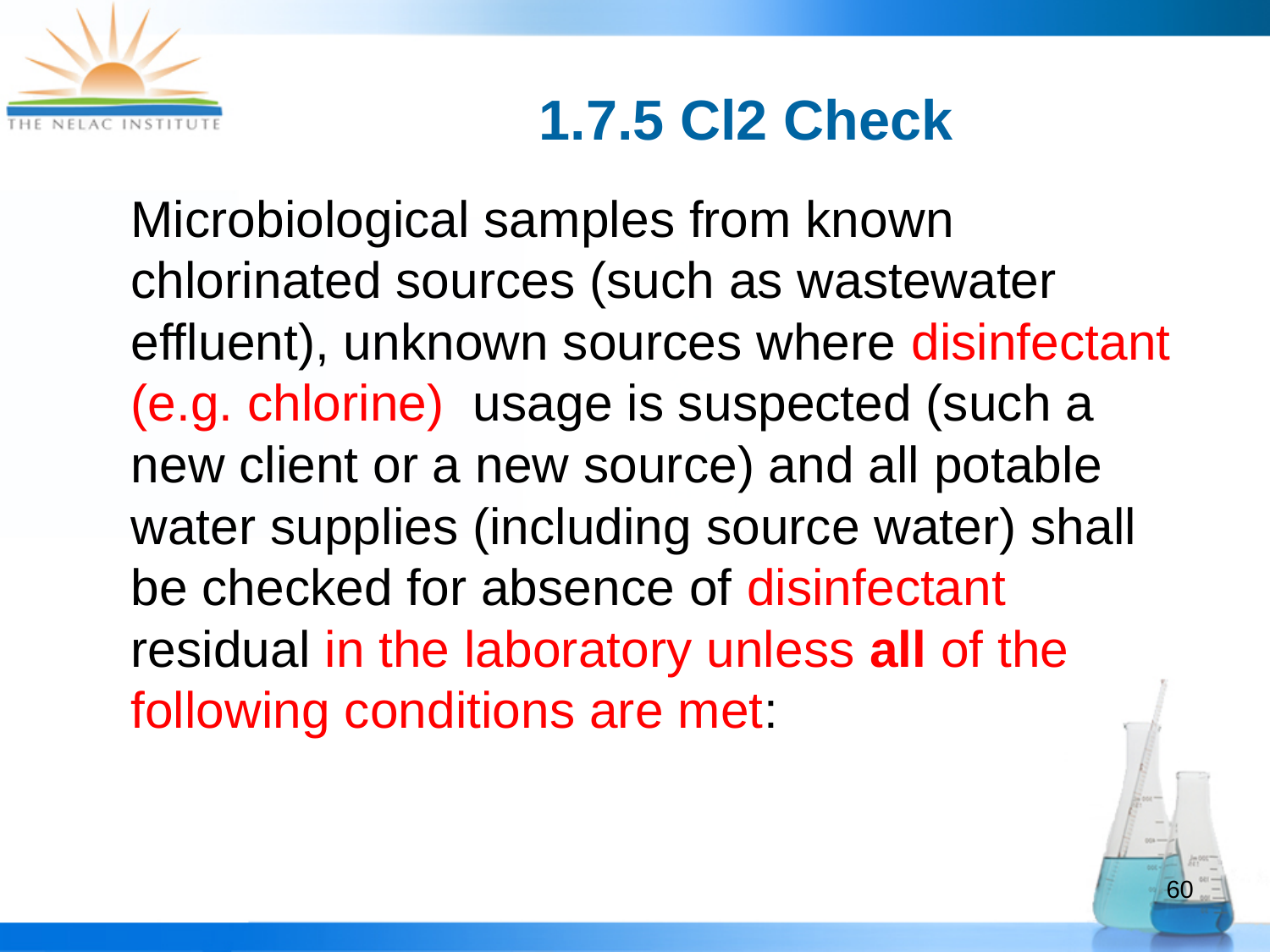

# 1.7.5 Cl2 Check
Microbiological samples from known chlorinated sources (such as wastewater effluent), unknown sources where disinfectant (e.g. chlorine)  usage is suspected (such a new client or a new source) and all potable water supplies (including source water) shall be checked for absence of disinfectant residual in the laboratory unless all of the following conditions are met:

60